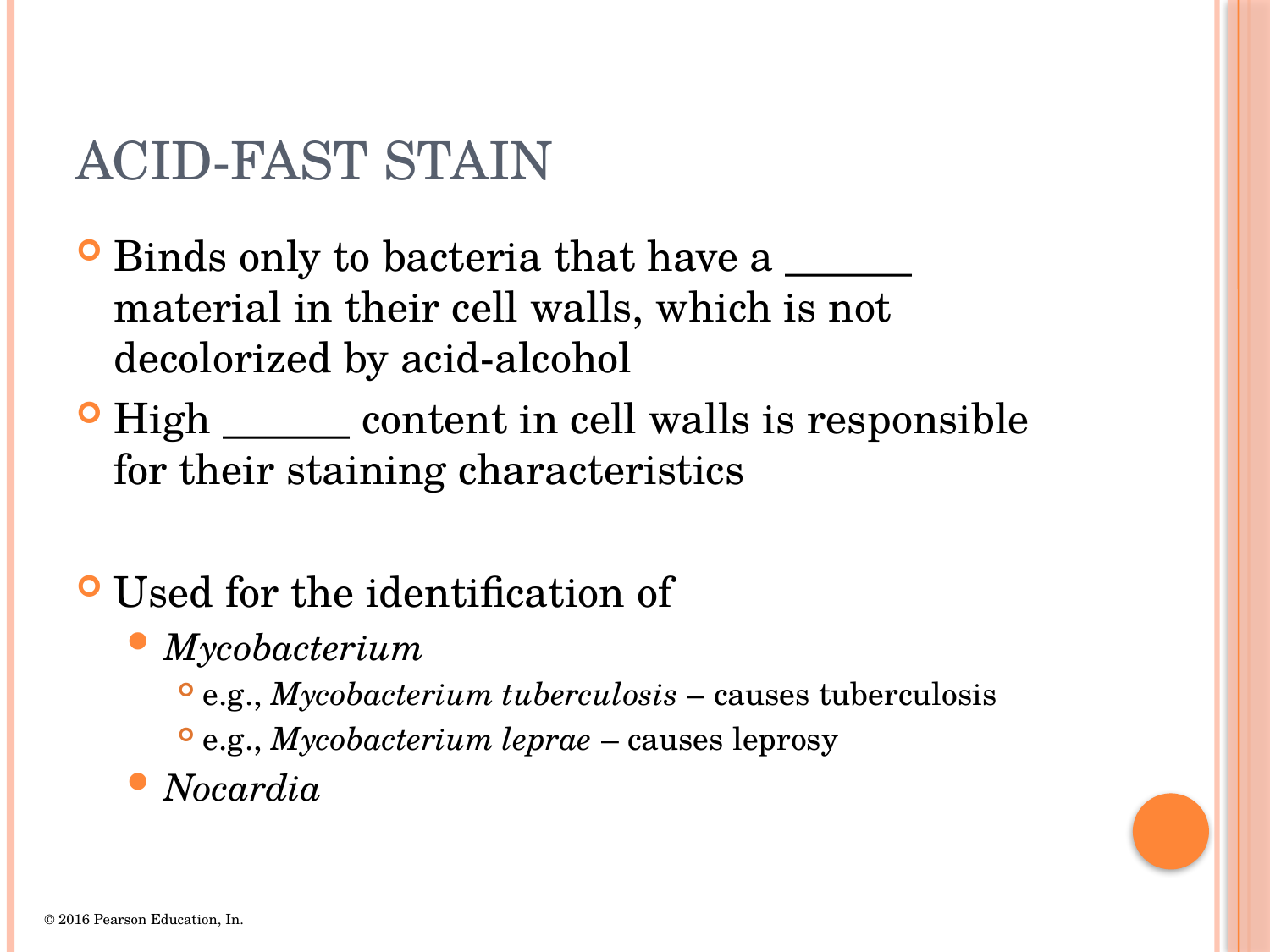

# Acid-Fast Stain
Binds only to bacteria that have a ______ material in their cell walls, which is not decolorized by acid-alcohol
High ______ content in cell walls is responsible for their staining characteristics

Used for the identification of
Mycobacterium
e.g., Mycobacterium tuberculosis – causes tuberculosis
e.g., Mycobacterium leprae – causes leprosy
Nocardia
© 2016 Pearson Education, In.